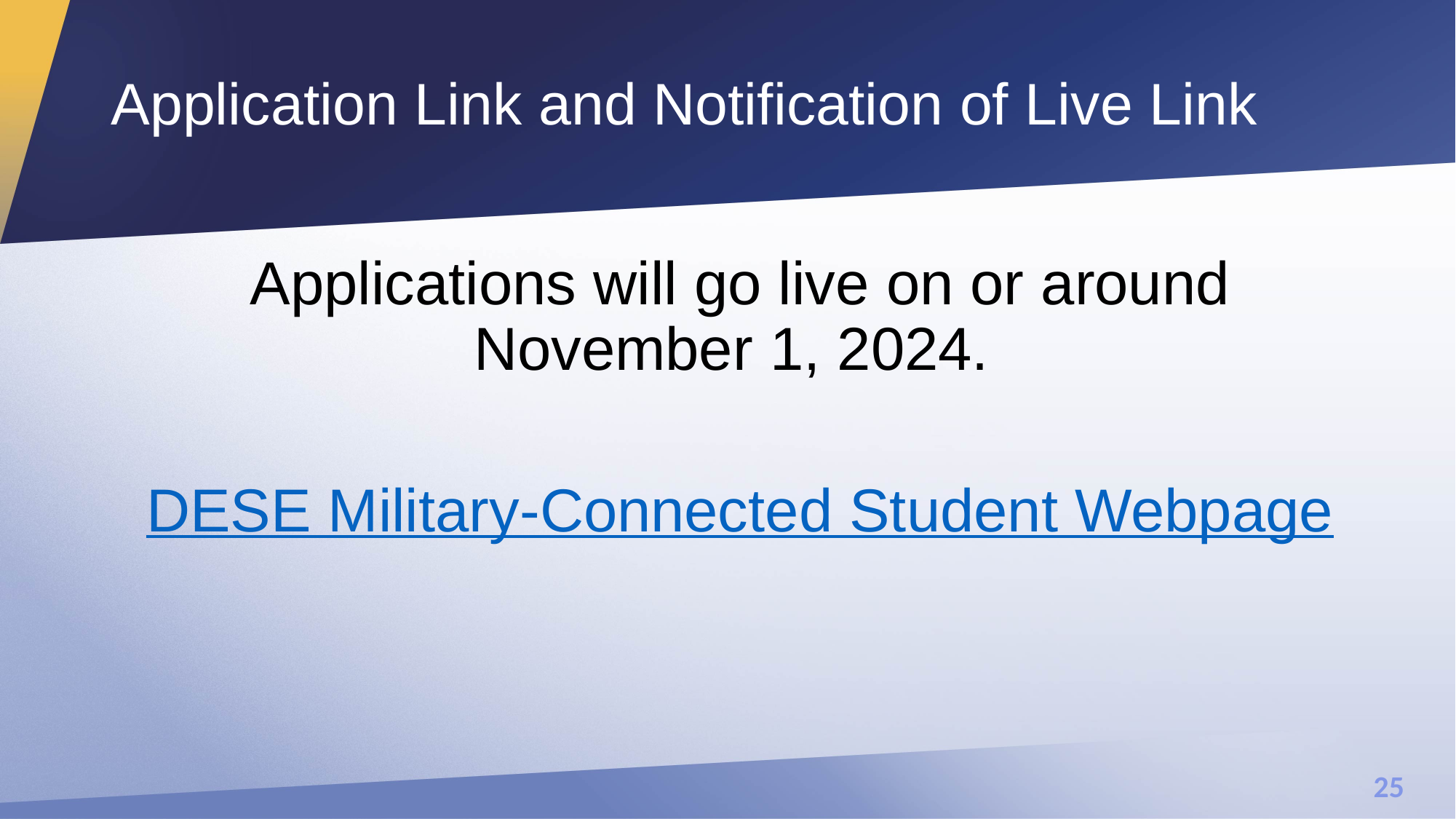

# Application Link and Notification of Live Link
Applications will go live on or around November 1, 2024.

DESE Military-Connected Student Webpage